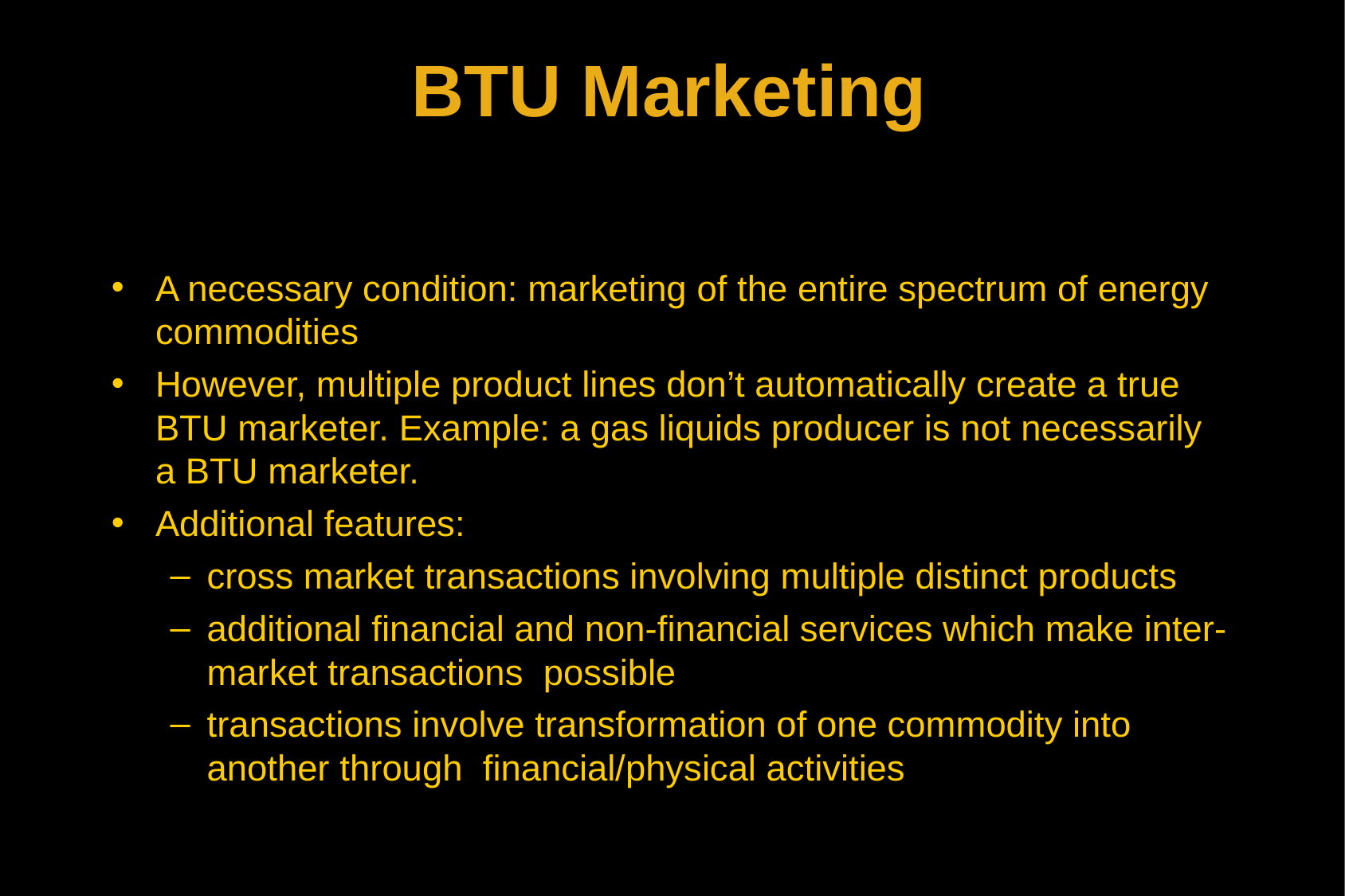

# BTU Marketing
A necessary condition: marketing of the entire spectrum of energy commodities
However, multiple product lines don’t automatically create a true BTU marketer. Example: a gas liquids producer is not necessarily a BTU marketer.
Additional features:
cross market transactions involving multiple distinct products
additional financial and non-financial services which make inter-market transactions  possible
transactions involve transformation of one commodity into another through  financial/physical activities